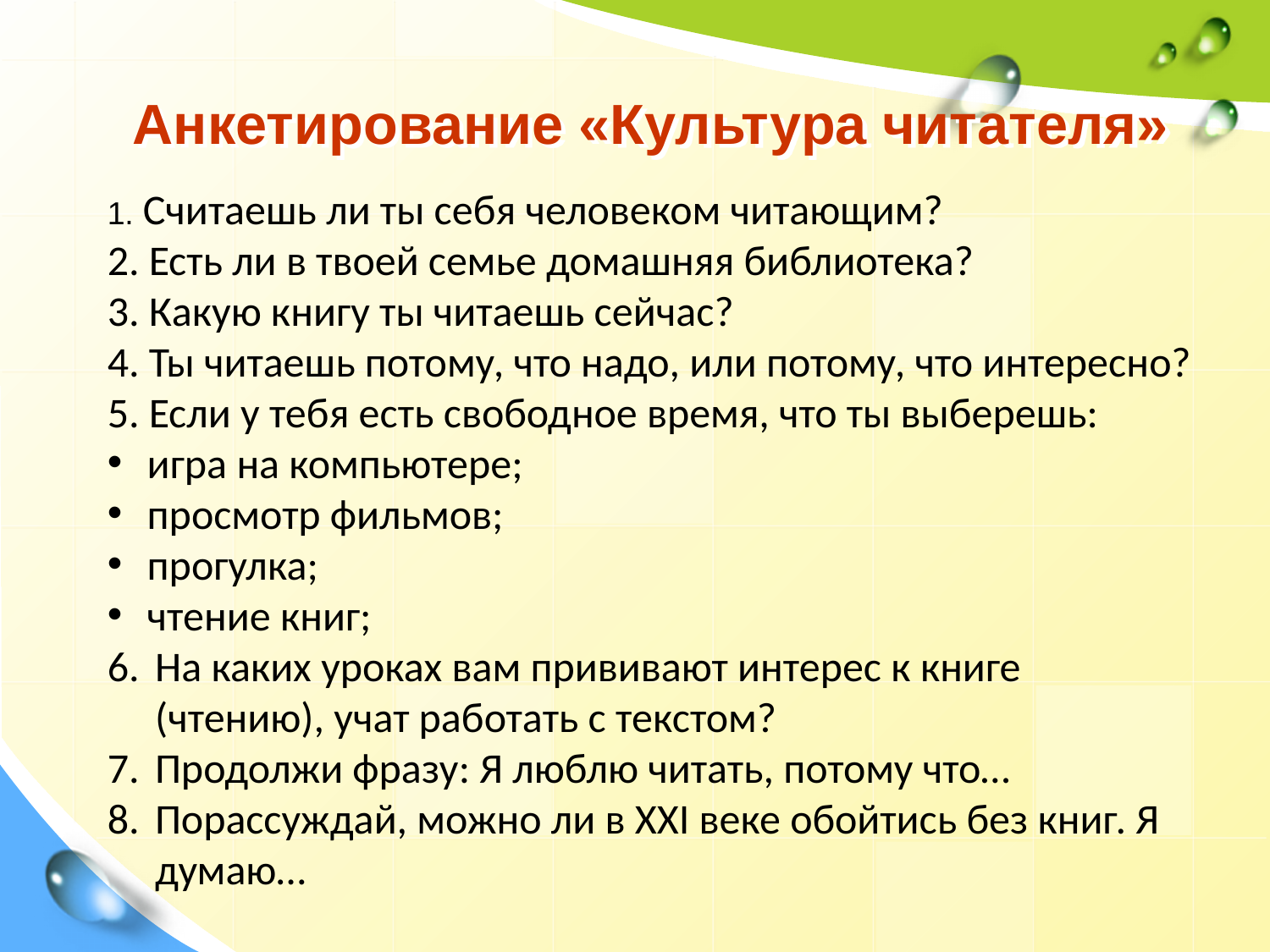

# Анкетирование «Культура читателя»
1. Считаешь ли ты себя человеком читающим?
2. Есть ли в твоей семье домашняя библиотека?
3. Какую книгу ты читаешь сейчас?
4. Ты читаешь потому, что надо, или потому, что интересно?
5. Если у тебя есть свободное время, что ты выберешь:
игра на компьютере;
просмотр фильмов;
прогулка;
чтение книг;
На каких уроках вам прививают интерес к книге (чтению), учат работать с текстом?
Продолжи фразу: Я люблю читать, потому что…
Порассуждай, можно ли в XXI веке обойтись без книг. Я думаю…